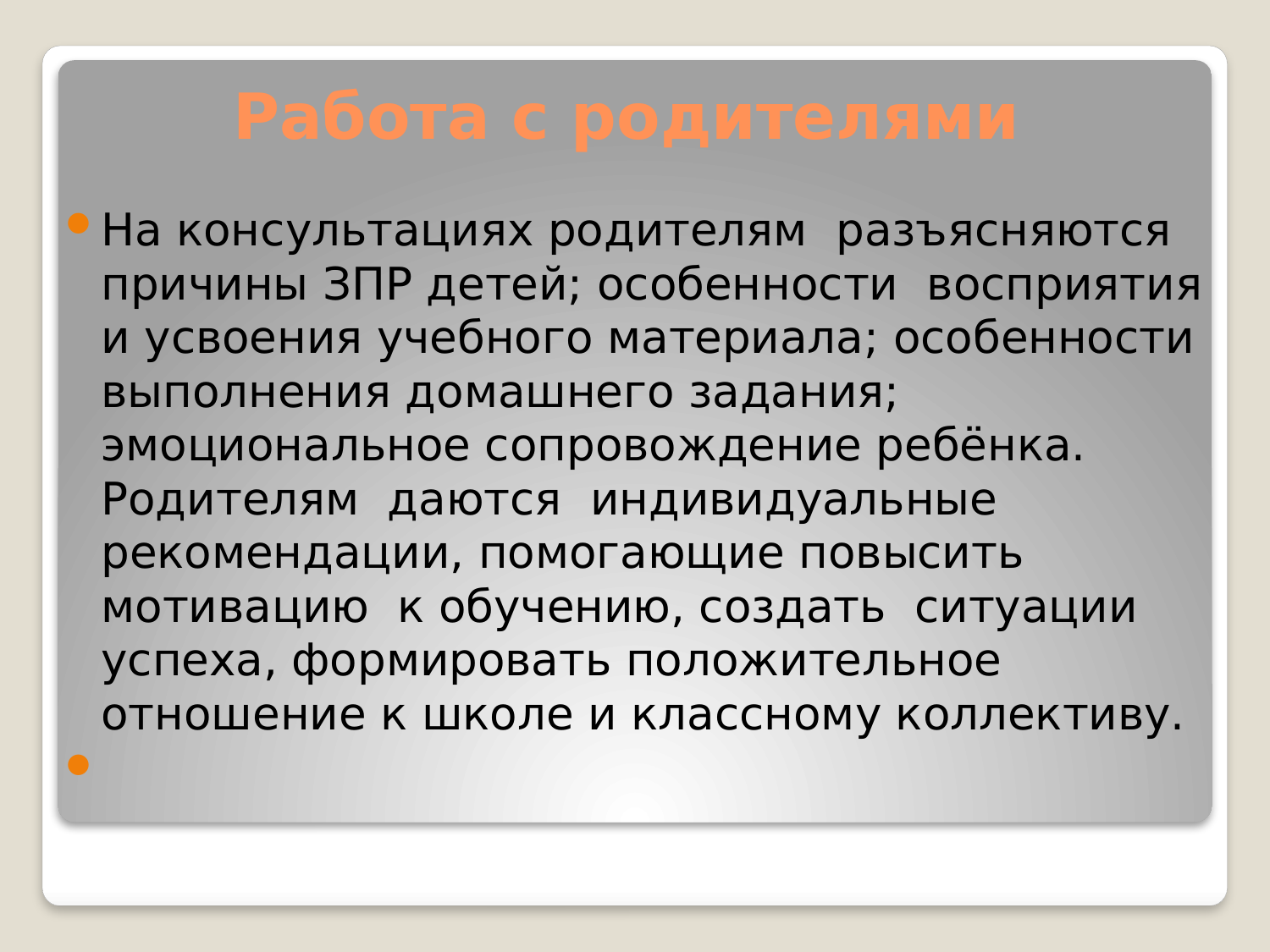

# Работа с родителями
На консультациях родителям  разъясняются причины ЗПР детей; особенности  восприятия и усвоения учебного материала; особенности выполнения домашнего задания; эмоциональное сопровождение ребёнка. Родителям  даются  индивидуальные рекомендации, помогающие повысить мотивацию  к обучению, создать  ситуации успеха, формировать положительное отношение к школе и классному коллективу.